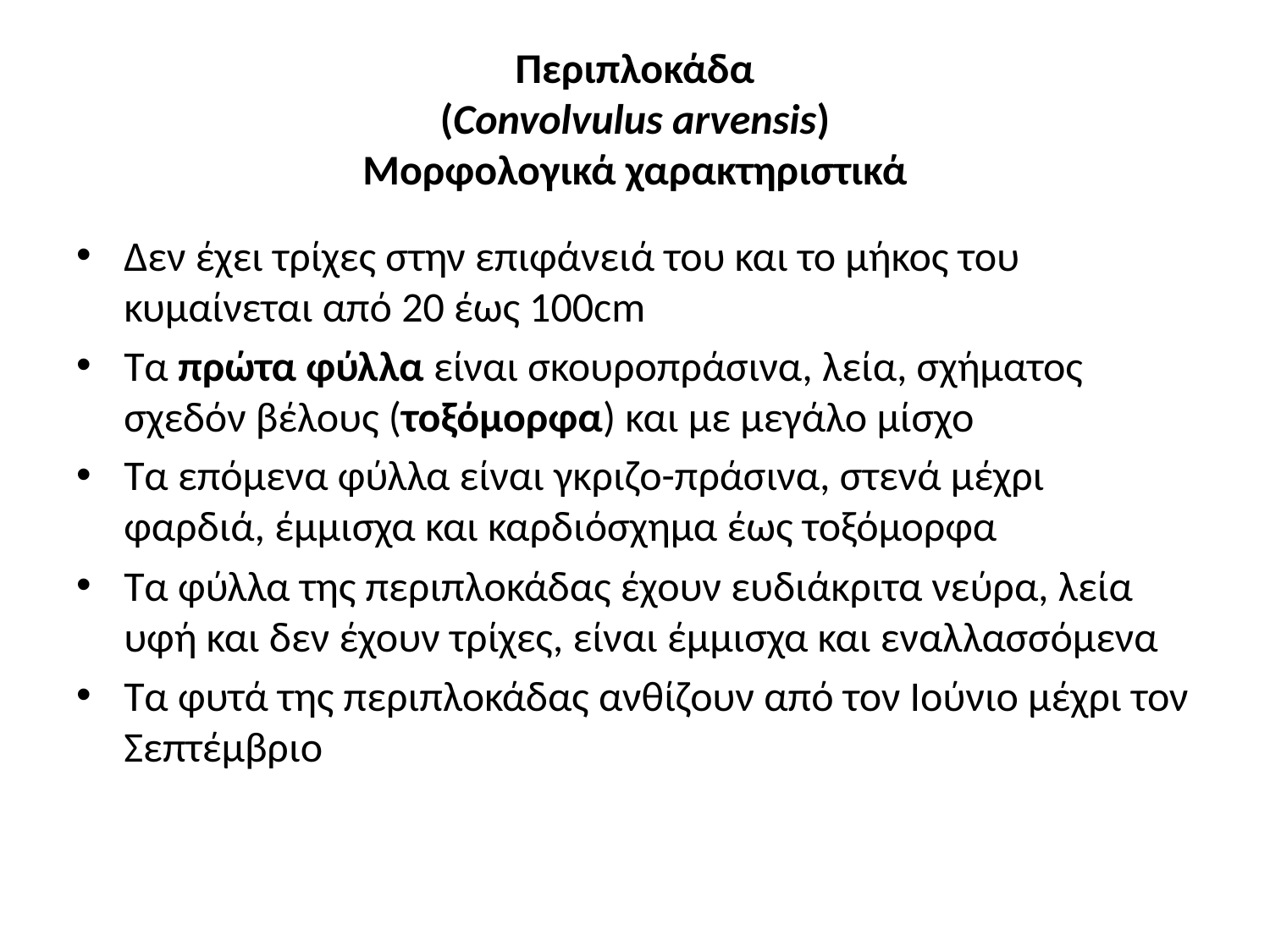

# Περιπλοκάδα (Convolvulus arvensis) Μορφολογικά χαρακτηριστικά
Δεν έχει τρίχες στην επιφάνειά του και το μήκος του κυμαίνεται από 20 έως 100cm
Τα πρώτα φύλλα είναι σκουροπράσινα, λεία, σχήματος σχεδόν βέλους (τοξόμορφα) και με μεγάλο μίσχο
Τα επόμενα φύλλα είναι γκριζο-πράσινα, στενά μέχρι φαρδιά, έμμισχα και καρδιόσχημα έως τοξόμορφα
Τα φύλλα της περιπλοκάδας έχουν ευδιάκριτα νεύρα, λεία υφή και δεν έχουν τρίχες, είναι έμμισχα και εναλλασσόμενα
Τα φυτά της περιπλοκάδας ανθίζουν από τον Ιούνιο μέχρι τον Σεπτέμβριο